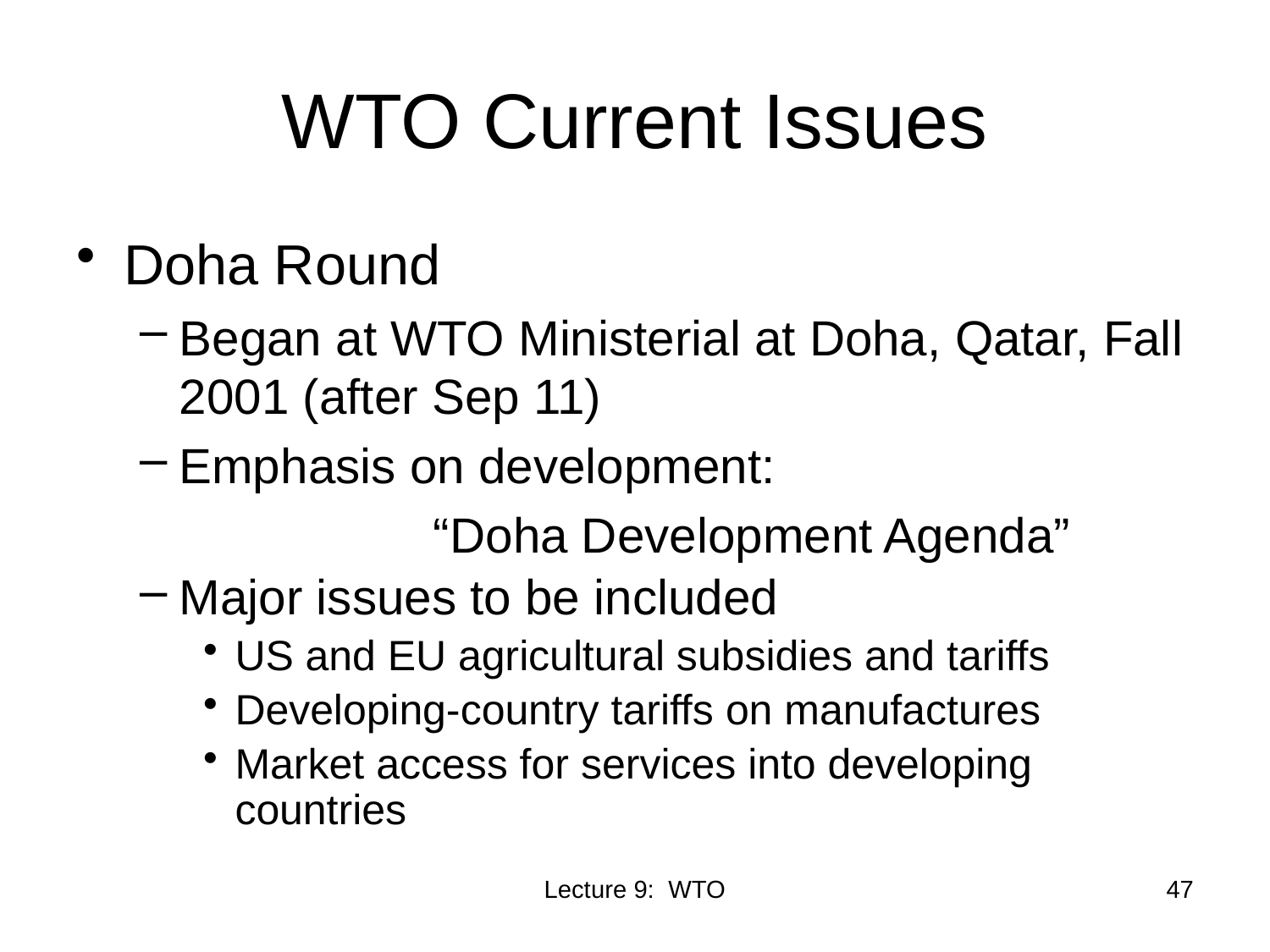

# WTO Current Issues
Doha Round
Began at WTO Ministerial at Doha, Qatar, Fall 2001 (after Sep 11)
Emphasis on development:
			“Doha Development Agenda”
Major issues to be included
US and EU agricultural subsidies and tariffs
Developing-country tariffs on manufactures
Market access for services into developing countries

Lecture 9:  WTO
47